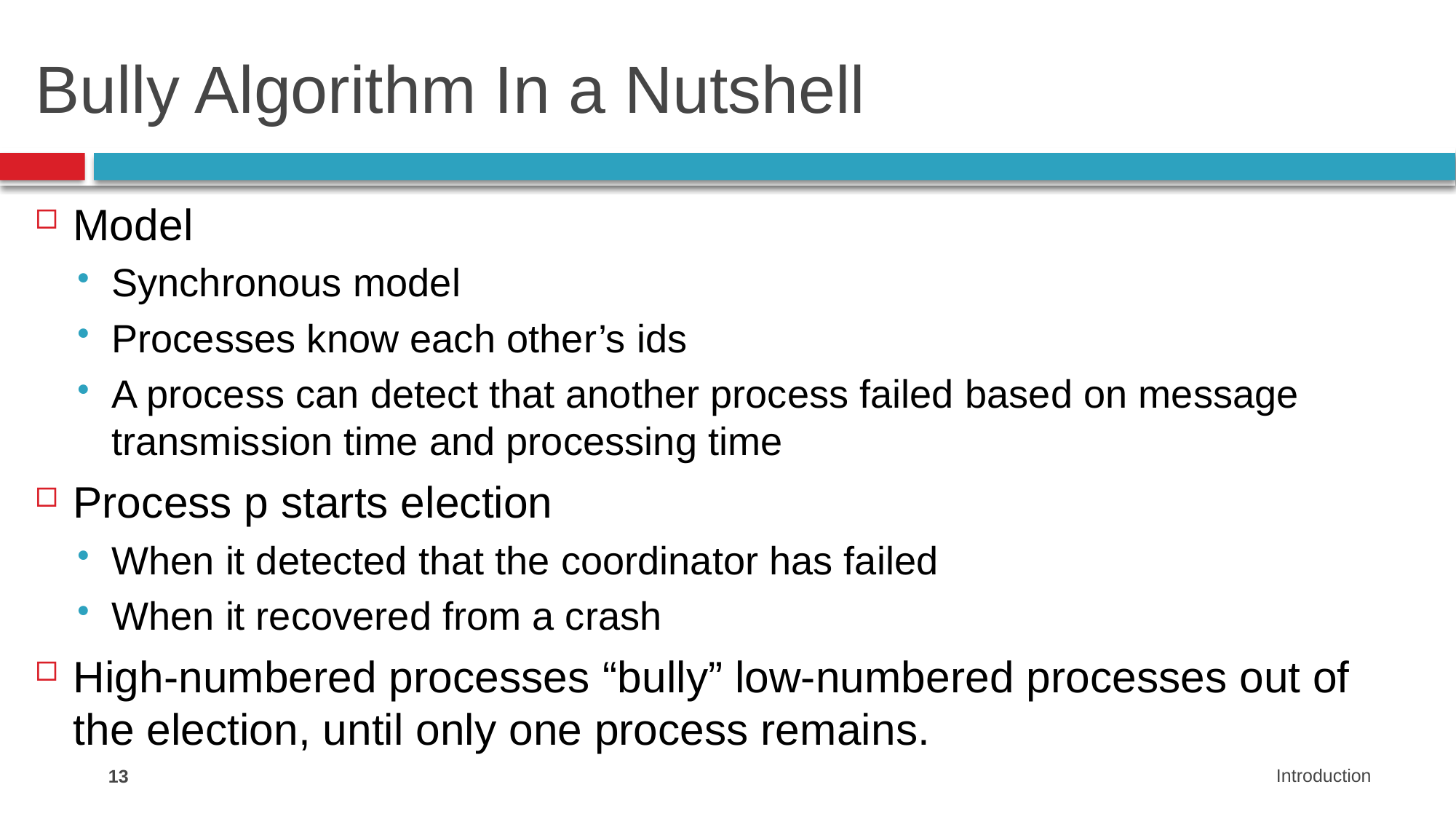

# Bully Algorithm In a Nutshell
Model
Synchronous model
Processes know each other’s ids
A process can detect that another process failed based on message transmission time and processing time
Process p starts election
When it detected that the coordinator has failed
When it recovered from a crash
High-numbered processes “bully” low-numbered processes out of the election, until only one process remains.

13
Introduction